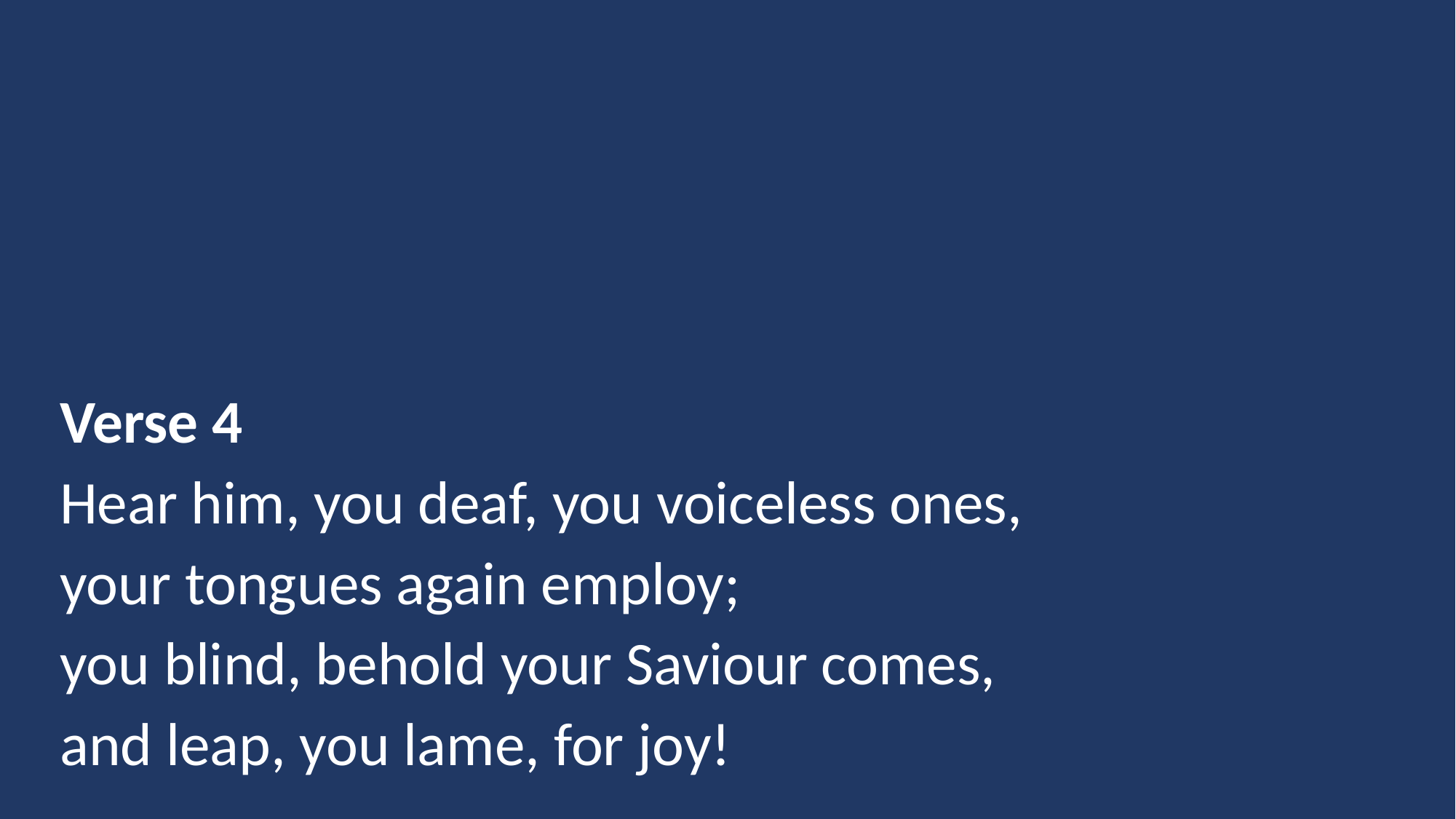

Verse 4
Hear him, you deaf, you voiceless ones,
your tongues again employ;
you blind, behold your Saviour comes,
and leap, you lame, for joy!